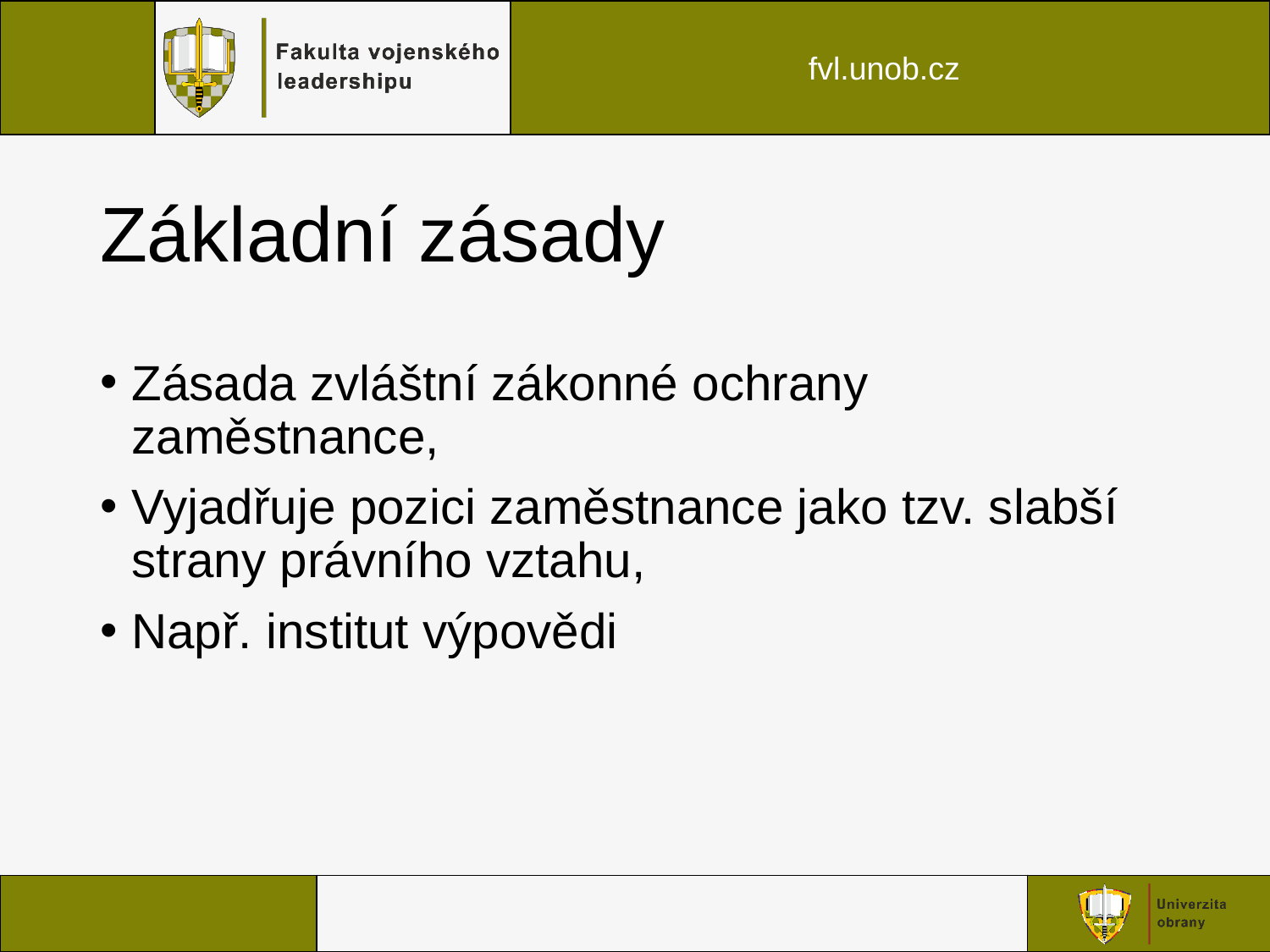

# Základní zásady
Zásada zvláštní zákonné ochrany zaměstnance,
Vyjadřuje pozici zaměstnance jako tzv. slabší strany právního vztahu,
Např. institut výpovědi